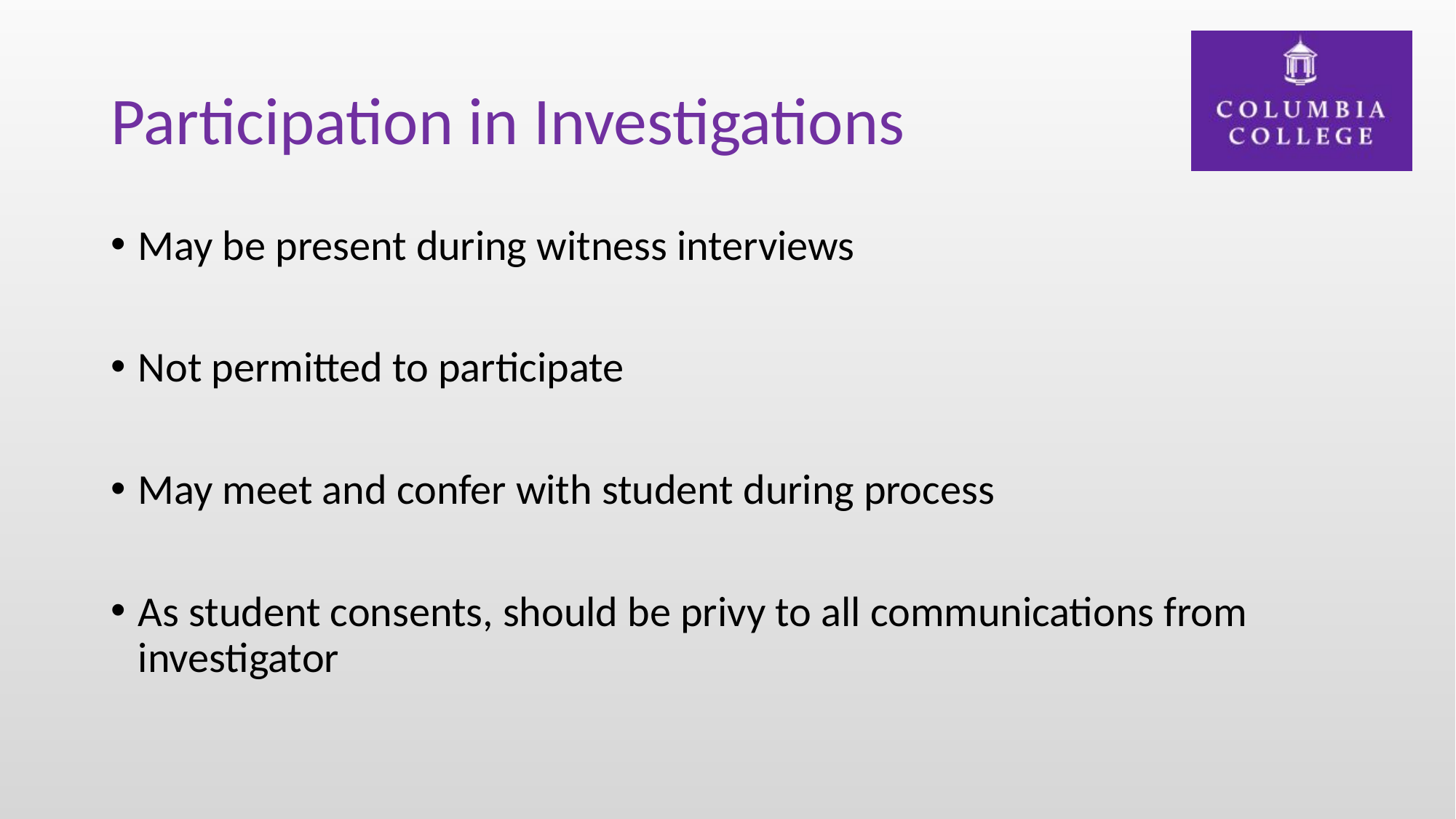

# Participation in Investigations
May be present during witness interviews

Not permitted to participate

May meet and confer with student during process

As student consents, should be privy to all communications from investigator